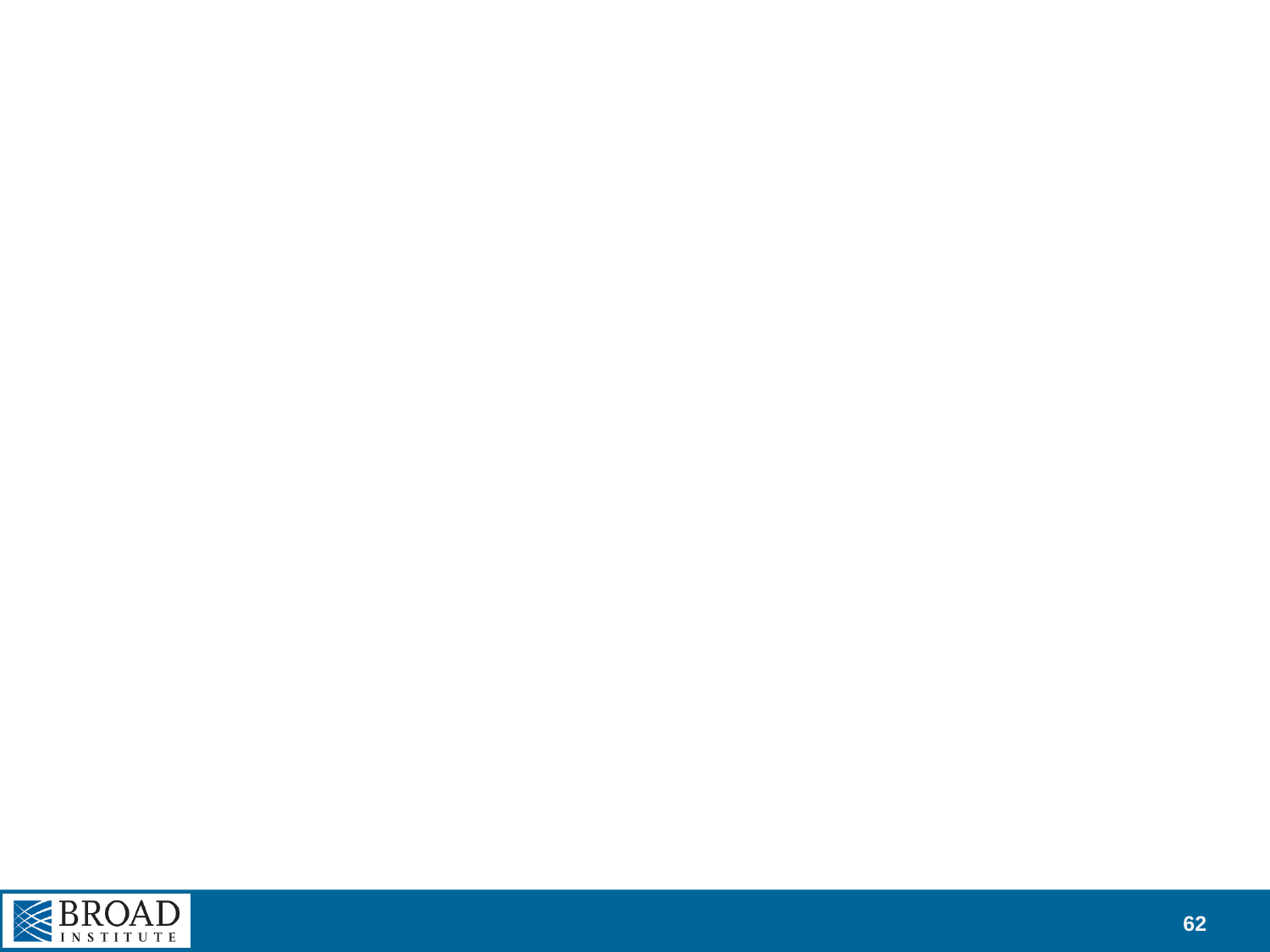

V/G|C|E E|C/P/A H/C K                                   0 11 17 CID K120215_HjRA_ff4f4f4_pccc_01.2400.2400.3.pkl.spo
V G\C/E/E/C/P/A H/C K                                   0 11 17 HCD K120215_HjRA_ff4f4f4_pccc_01.2401.2401.3.pkl.spo
V/G|C|E|E|C/P A/H/C K G                                 0 12 16 CID K120215_HjRA_ff4f4f4_pccc_01.2422.2422.3.pkl.spo
V/G/C|E/E|C P|A|H|C|K G                                 0 12 16 ETD K120215_HjRA_ff4f4f4_pccc_01.2424.2424.3.pkl.spo
V G\C/E/E/C/P/A/H/C K G                                 0 12 16 HCD K120215_HjRA_ff4f4f4_pccc_01.2423.2423.3.pkl.spo
V|G\C|E|E\C P|A|H\C|K\G\K                               0 13 15 ETD K120215_HjRA_ff4f4f4_pccc_01.2210.2210.4.pkl.spo
V G\C E E C/P/A/H/C/K/G K                               0 13 15 HCD K120215_HjRA_ff4f4f4_pccc_01.2209.2209.4.pkl.spo
V/G|C|E|E|C/P A H C K G K                               0 13 15 CID K120215_HjRA_ff4f4f4_pccc_01.2205.2205.3.pkl.spo
V/G/C|E|E C/P A H/C K G K\N                             0 14 14 CID K120215_HjRA_ff4f4f4_pccc_01.2211.2211.3.pkl.spo
V/G C/E/E C P\A|H\C|K G|K\N                             0 14 14 ETD K120215_HjRA_ff4f4f4_pccc_01.2213.2213.3.pkl.spo
V/G/C/E/E/C/P A H C K G K N A K\P                       0 17 11 CID K120215_HjRA_ff4f4f4_pccc_01.2286.2286.4.pkl.spo
V/G\C\E|E\C P|A|H\C|K|G|K|N|A|K P                       0 17 11 ETD K120215_HjRA_ff4f4f4_pccc_01.2288.2288.4.pkl.spo
V/G/C|E/E C/P A/H C K G K/N/A K P T C D                 0 20 8 CID K120215_HjRA_ff4f4f4_pccc_01.2351.2351.4.pkl.spo
V/G\C\E|E\C P\A|H\C|K|G|K/N|A|K P T C\D                 0 20 8 ETD K120215_HjRA_ff4f4f4_pccc_01.2353.2353.4.pkl.spo
V/G C E E|C|P A H C K G K N A K P T C\D\D               0 21 7 CID K120215_HjRA_ff4f4f4_pccc_01.2380.2380.5.pkl.spo
V/G\C|E|E C P|A|H\C|K G K|N\A|K P T C|D\D               0 21 7 ETD K120215_HjRA_ff4f4f4_pccc_01.2382.2382.5.pkl.spo
V G\C\E\E\C P\A|H C|K G K N\A|K P T/C D\D G V C/N C/N V 0 28 0 ETD K120215_HjRA_ff4f4f4_pccc_01.3159.3159.5.pkl.spo
V G C E/E/C/P A H C K\G K N A\K|P T C D|D|G V|C\N\C\N\V 0 28 0 CID K120215_HjRA_ff4f4f4_pccc_01.3193.3193.3.pkl.spo
  G C|E|E|C|P A/H\C                                     1 9 18 CID K120215_HjRA_ff4f4f4_pccc_01.2390.2390.2.pkl.spo
  G C|E|E|C P A|H|C\K                                   1 10 17 CID K120215_HjRA_ff4f4f4_pccc_01.2114.2114.2.pkl.spo
  G C|E|E/C P/A/H/C K                                   1 10 17 HCD K120215_HjRA_ff4f4f4_pccc_01.2115.2115.2.pkl.spo
  G/C|E|E|C/P A H C K G                                 1 11 16 CID K120215_HjRA_ff4f4f4_pccc_01.2159.2159.3.pkl.spo
  G C|E|E\C P|A|H|C|K G                                 1 11 16 ETD K120215_HjRA_ff4f4f4_pccc_01.2161.2161.3.pkl.spo
  G C|E|E/C/P A/H/C/K G                                 1 11 16 HCD K120215_HjRA_ff4f4f4_pccc_01.2167.2167.2.pkl.spo
  G C/E/E C P\A|H|C|K|G\K                               1 12 15 ETD K120215_HjRA_ff4f4f4_pccc_01.1872.1872.3.pkl.spo
  G C\E E/C/P/A/H/C/K/G K                               1 12 15 HCD K120215_HjRA_ff4f4f4_pccc_01.1871.1871.3.pkl.spo
  G C/E|E|C|P A/H|C\K\G K                               1 12 15 CID K120215_HjRA_ff4f4f4_pccc_01.1899.1899.2.pkl.spo
  G C\E\E\C P|A|H\C|K G K|N|A|K P                       1 16 11 ETD K120215_HjRA_ff4f4f4_pccc_01.2122.2122.4.pkl.spo
  G/C E\E\C P A|H\C|K G K\N/A\K P T C D/D G V C N C N V 1 27 0 ETD K120215_HjRA_ff4f4f4_pccc_01.3087.3087.5.pkl.spo
    C\E\E/C/P/A/H/C K                                   2 9 17 HCD K120215_HjRA_ff4f4f4_pccc_01.1972.1972.2.pkl.spo
    C|E|E\C P/A|H|C|K G                                 2 10 16 ETD K120215_HjRA_ff4f4f4_pccc_01.2077.2077.3.pkl.spo
    C E|E|C|P A/H|C\K\G                                 2 10 16 CID K120215_HjRA_ff4f4f4_pccc_01.2062.2062.2.pkl.spo
      E E|C/P A/H/C K                                   3 8 17 HCD K120215_HjRA_ff4f4f4_pccc_01.0449.0449.2.pkl.spo
      E/E|C/P/A/H|C K G                                 3 9 16 CID K120215_HjRA_ff4f4f4_pccc_01.1186.1186.2.pkl.spo
      E E|C/P/A/H/C/K G                                 3 9 16 HCD K120215_HjRA_ff4f4f4_pccc_01.1060.1060.2.pkl.spo
            P/A|H/C/K/G/K                               6 7 15 HCD K120215_HjRA_ff4f4f4_pccc_01.2238.2238.2.pkl.spo
                          N A/K/P T/C|D|D|G V|C\N|C\N\V 13 15 0 CID K120215_HjRA_ff4f4f4_pccc_01.3514.3514.2.pkl.spo
                            A K/P T/C D|D\G V|C|N|C\N\V 14 14 0 CID K120215_HjRA_ff4f4f4_pccc_01.3492.3492.2.pkl.spo
                                P T C D|D|G V|C|N|C\N\V 16 12 0 CID K120215_HjRA_ff4f4f4_pccc_01.3765.3765.2.pkl.spo
                                    C D D G V|C|N|C|N\V 18 10 0 CID K120215_HjRA_ff4f4f4_pccc_01.3628.3628.2.pkl.spo
                                      D D G\V|C|N|C|N\V 19 9 0 CID K120215_HjRA_ff4f4f4_pccc_01.3472.3472.2.pkl.spo
                                        D G V|C|N|C|N\V 20 8 0 CID K120215_HjRA_ff4f4f4_pccc_01.3388.3388.2.pkl.spo
#
62